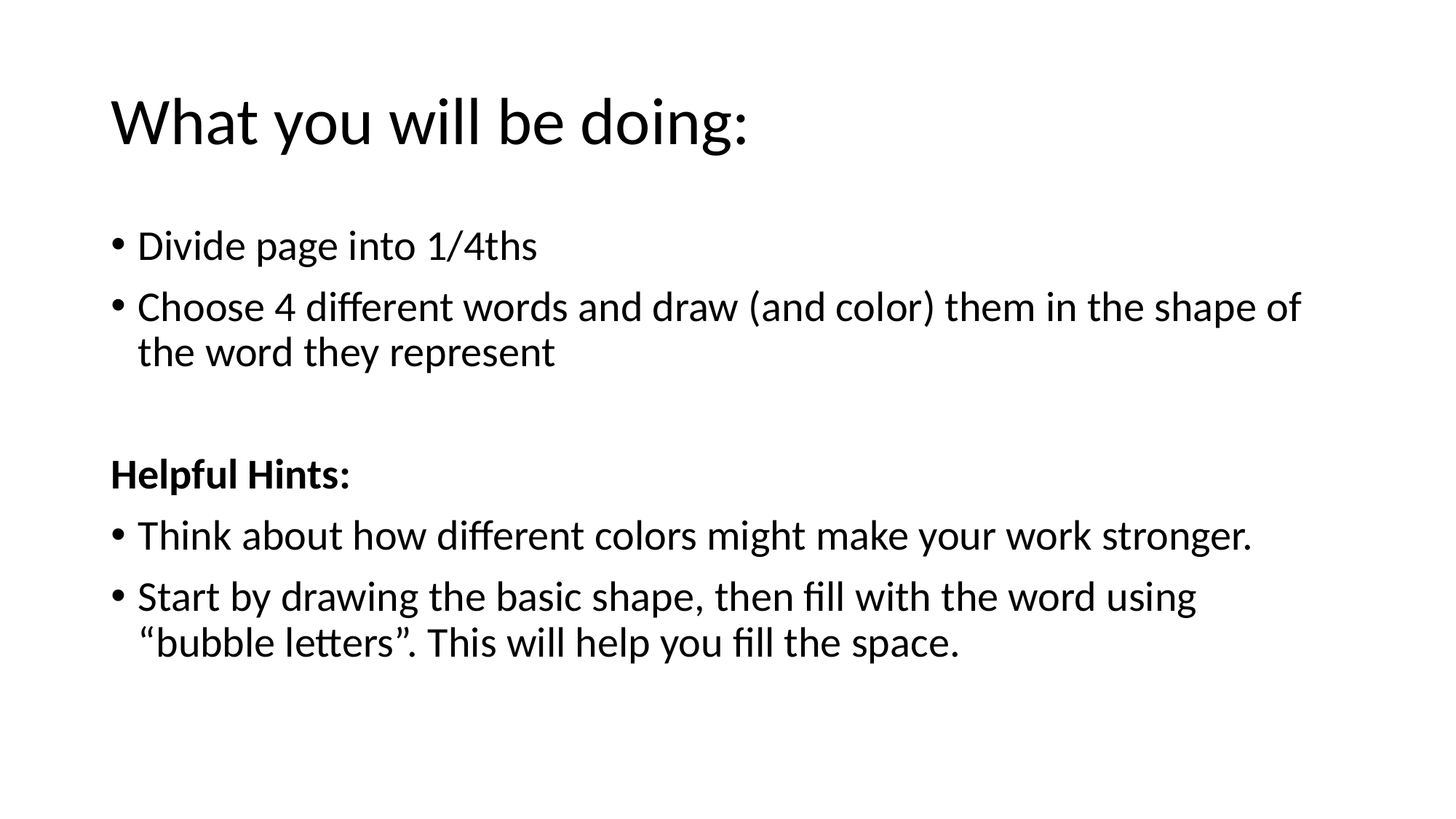

# What you will be doing:
Divide page into 1/4ths
Choose 4 different words and draw (and color) them in the shape of the word they represent

Helpful Hints:
Think about how different colors might make your work stronger.
Start by drawing the basic shape, then fill with the word using “bubble letters”. This will help you fill the space.